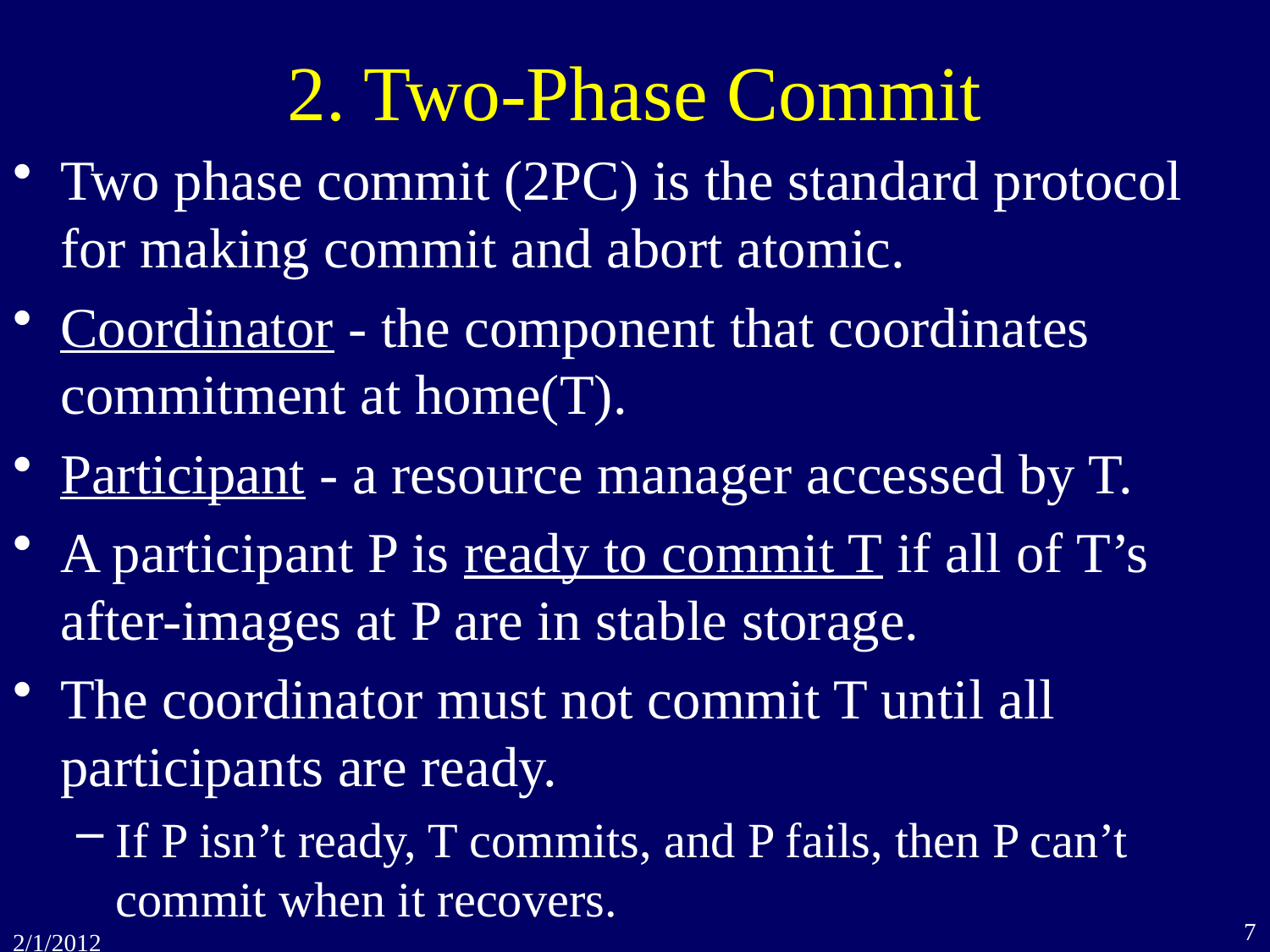

# 2. Two-Phase Commit
Two phase commit (2PC) is the standard protocol for making commit and abort atomic.
Coordinator - the component that coordinates commitment at home(T).
Participant - a resource manager accessed by T.
A participant P is ready to commit T if all of T’s after-images at P are in stable storage.
The coordinator must not commit T until all participants are ready.
If P isn’t ready, T commits, and P fails, then P can’t commit when it recovers.
7
2/1/2012